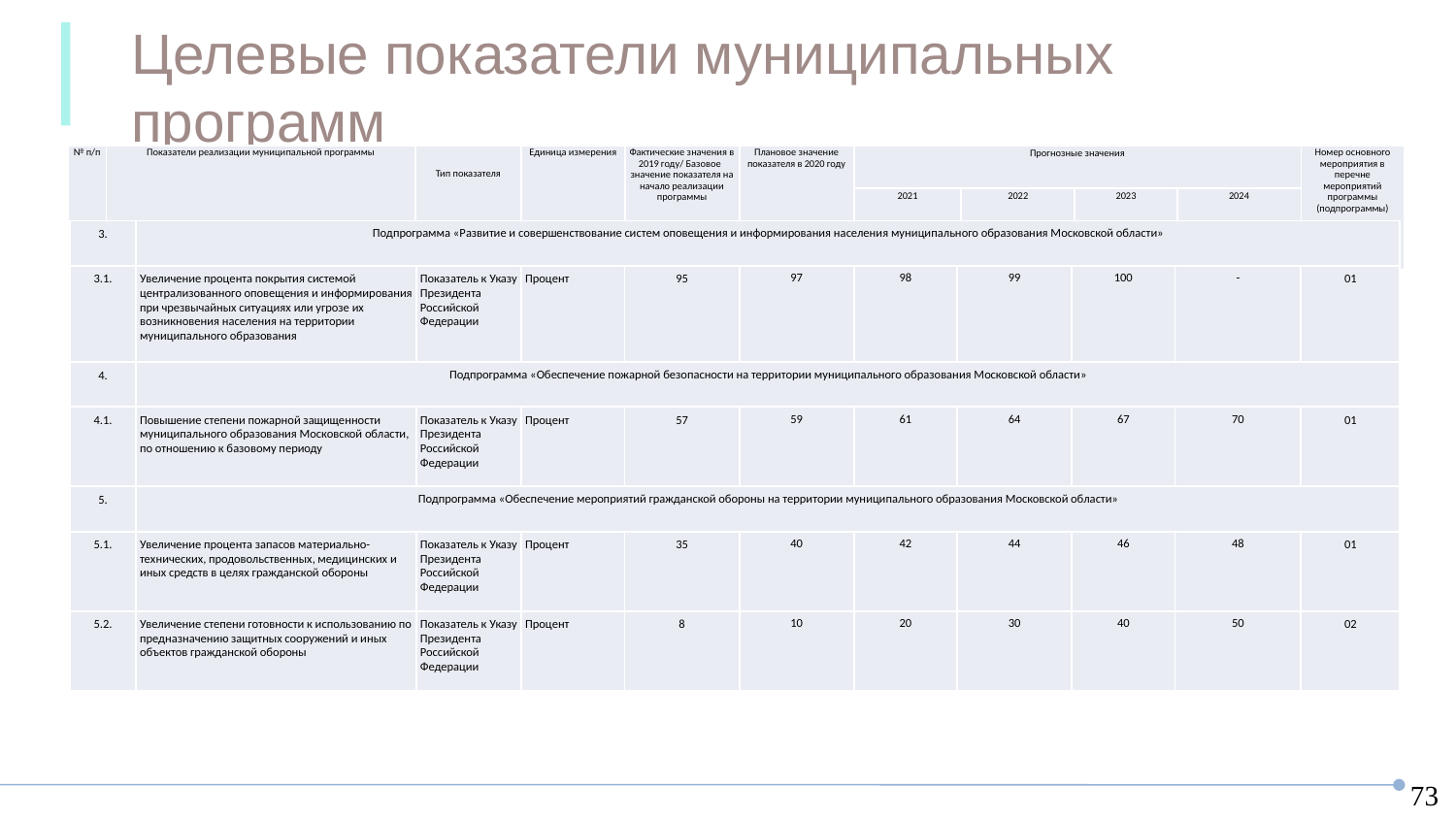

Целевые показатели муниципальных программ
МП Безопасность и обеспечение безопасности жизнедеятельности населения

| № п/п | Показатели реализации муниципальной программы | Тип показателя | Единица измерения | Фактические значения в 2019 году/ Базовое значение показателя на начало реализации программы | Плановое значение показателя в 2020 году | Прогнозные значения |  |  |  | Номер основного мероприятия в перечне мероприятий программы (подпрограммы) |
| --- | --- | --- | --- | --- | --- | --- | --- | --- | --- | --- |
|  |  |  |  |  |  | 2021 | 2022 | 2023 | 2024 |  |

| 3. | Подпрограмма «Развитие и совершенствование систем оповещения и информирования населения муниципального образования Московской области» |  |  |  |  |  |  |  |  |  |
| --- | --- | --- | --- | --- | --- | --- | --- | --- | --- | --- |
| 3.1. | Увеличение процента покрытия системой централизованного оповещения и информирования при чрезвычайных ситуациях или угрозе их возникновения населения на территории муниципального образования | Показатель к Указу Президента Российской Федерации | Процент | 95 | 97 | 98 | 99 | 100 | - | 01 |
| 4. | Подпрограмма «Обеспечение пожарной безопасности на территории муниципального образования Московской области» |  |  |  |  |  |  |  |  |  |
| 4.1. | Повышение степени пожарной защищенности муниципального образования Московской области, по отношению к базовому периоду | Показатель к Указу Президента Российской Федерации | Процент | 57 | 59 | 61 | 64 | 67 | 70 | 01 |
| 5. | Подпрограмма «Обеспечение мероприятий гражданской обороны на территории муниципального образования Московской области» |  |  |  |  |  |  |  |  |  |
| 5.1. | Увеличение процента запасов материально-технических, продовольственных, медицинских и иных средств в целях гражданской обороны | Показатель к Указу Президента Российской Федерации | Процент | 35 | 40 | 42 | 44 | 46 | 48 | 01 |
| 5.2. | Увеличение степени готовности к использованию по предназначению защитных сооружений и иных объектов гражданской обороны | Показатель к Указу Президента Российской Федерации | Процент | 8 | 10 | 20 | 30 | 40 | 50 | 02 |
73